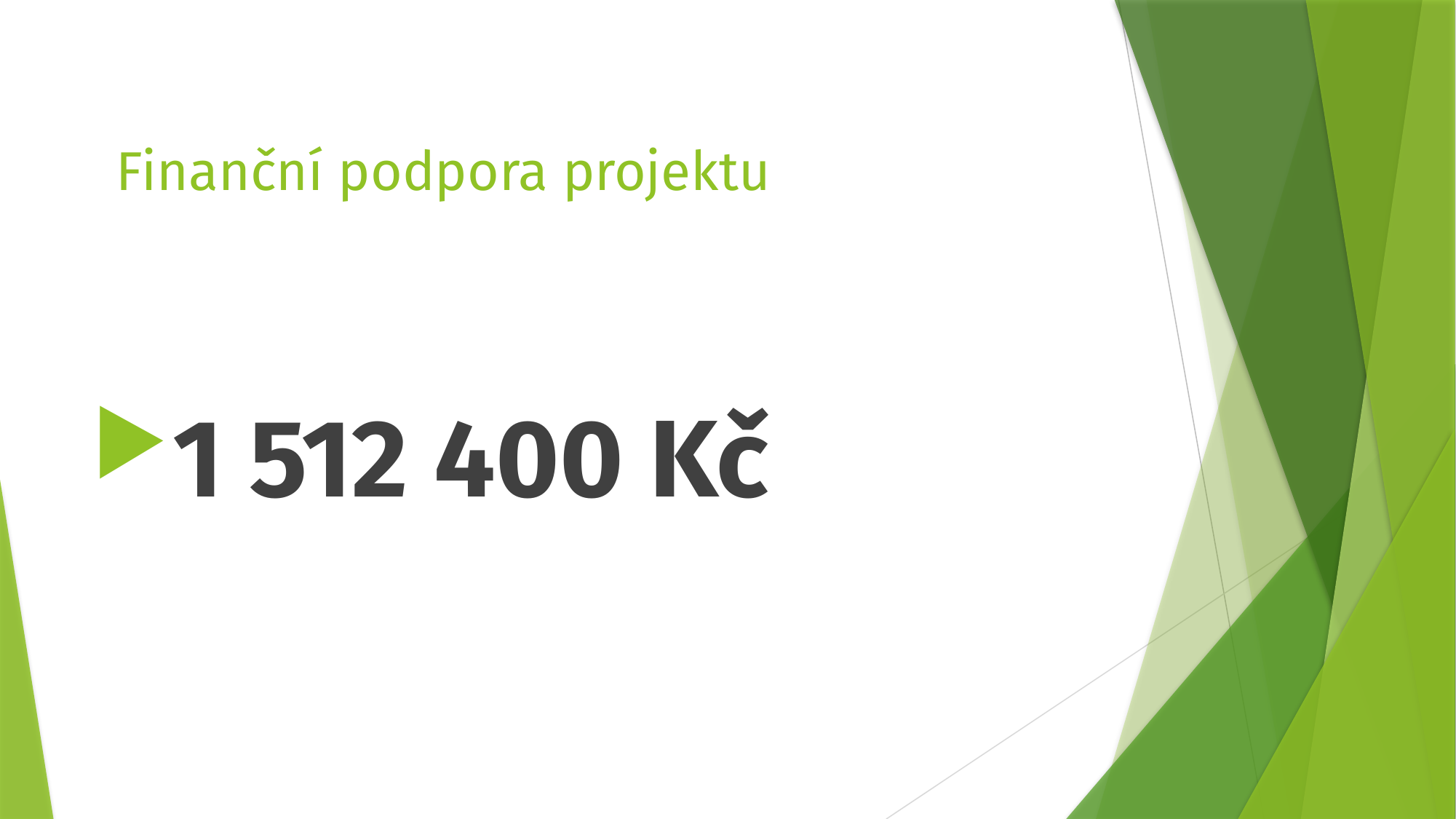

# Finanční podpora projektu
1 512 400 Kč